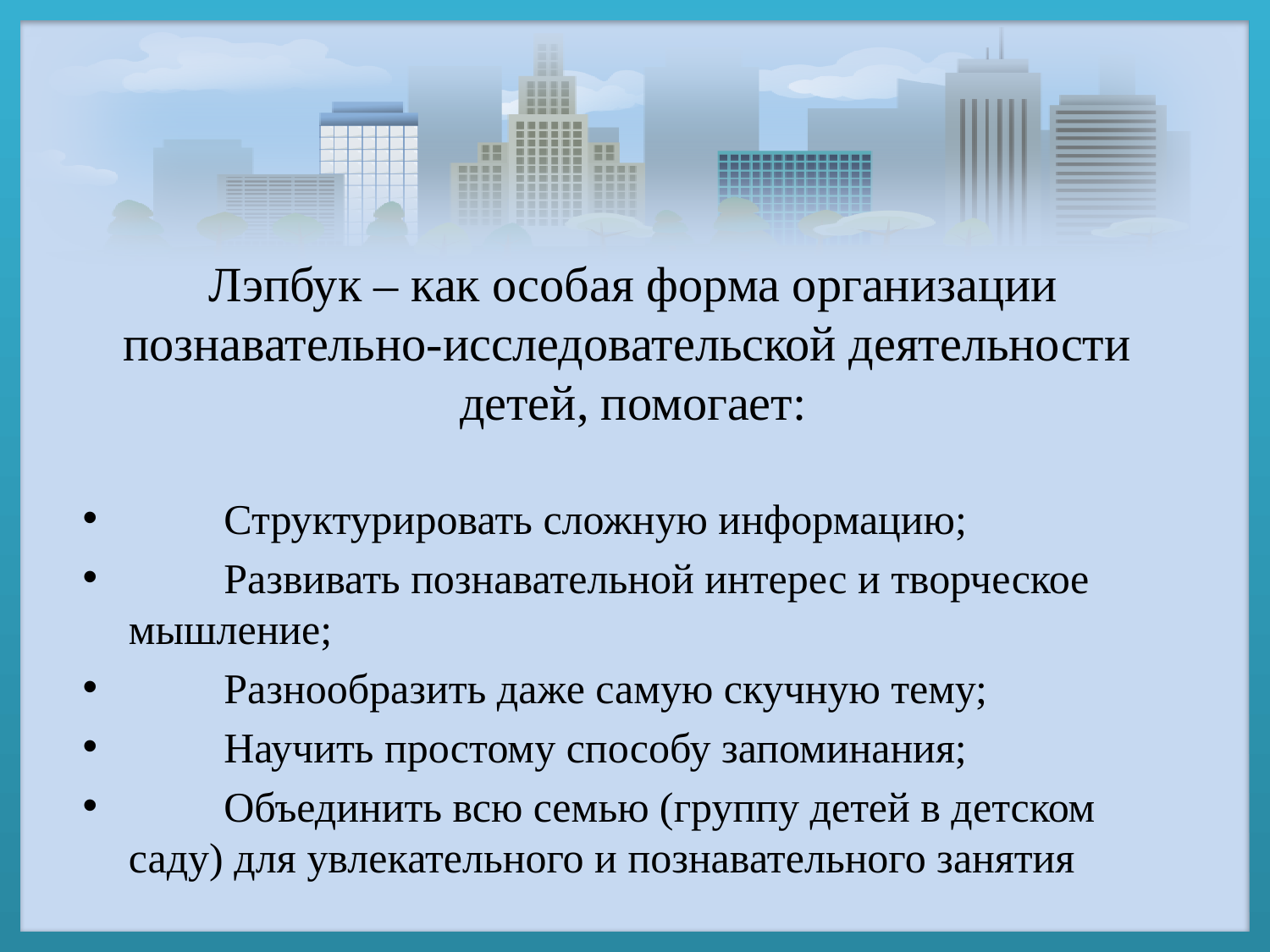

# Лэпбук – как особая форма организации познавательно-исследовательской деятельности  детей, помогает:
	Структурировать сложную информацию;
	Развивать познавательной интерес и творческое мышление;
	Разнообразить даже самую скучную тему;
	Научить простому способу запоминания;
	Объединить всю семью (группу детей в детском саду) для увлекательного и познавательного занятия